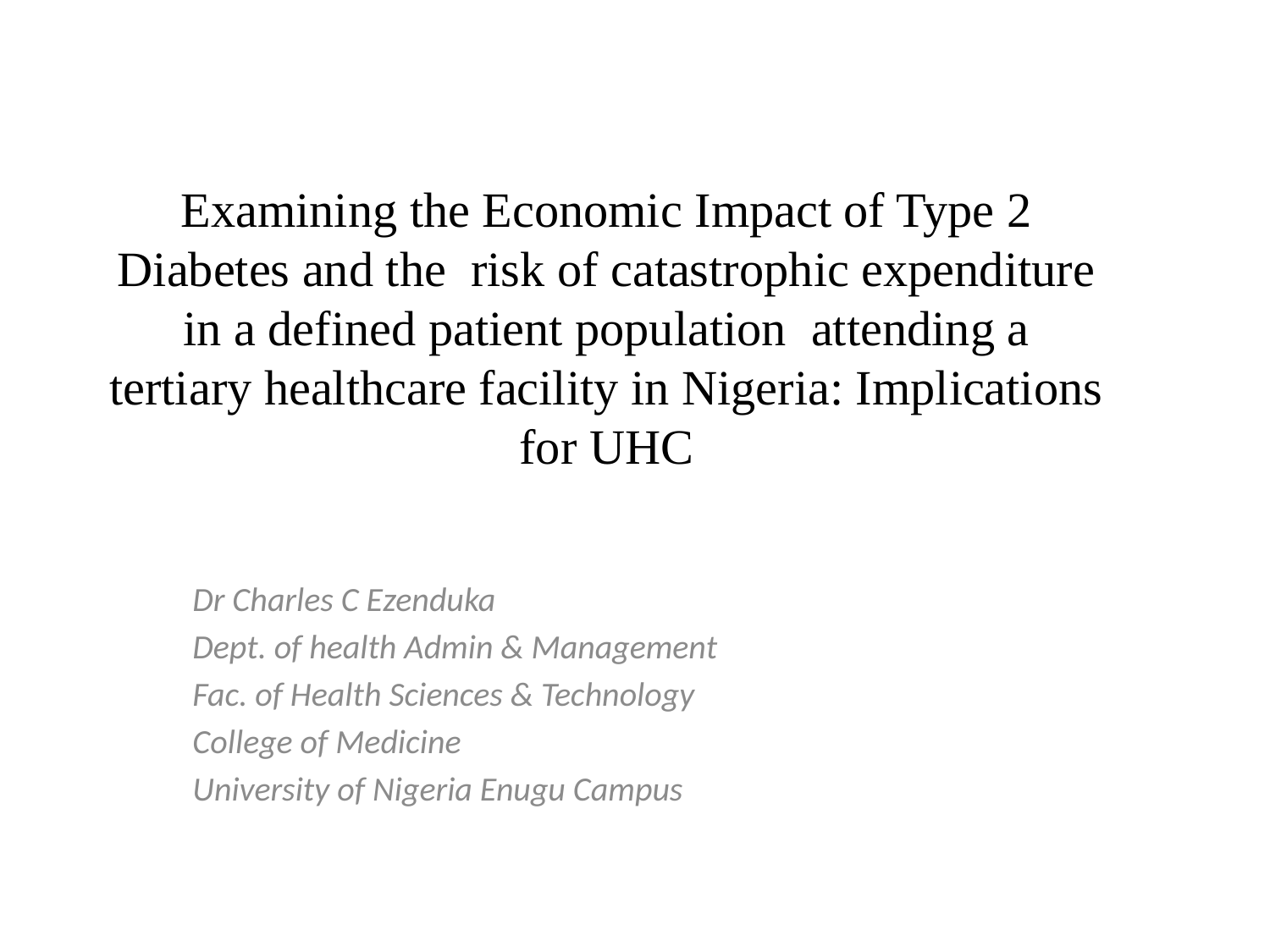

# Examining the Economic Impact of Type 2 Diabetes and the  risk of catastrophic expenditure in a defined patient population  attending a tertiary healthcare facility in Nigeria: Implications for UHC
Dr Charles C Ezenduka
Dept. of health Admin & Management
Fac. of Health Sciences & Technology
College of Medicine
University of Nigeria Enugu Campus